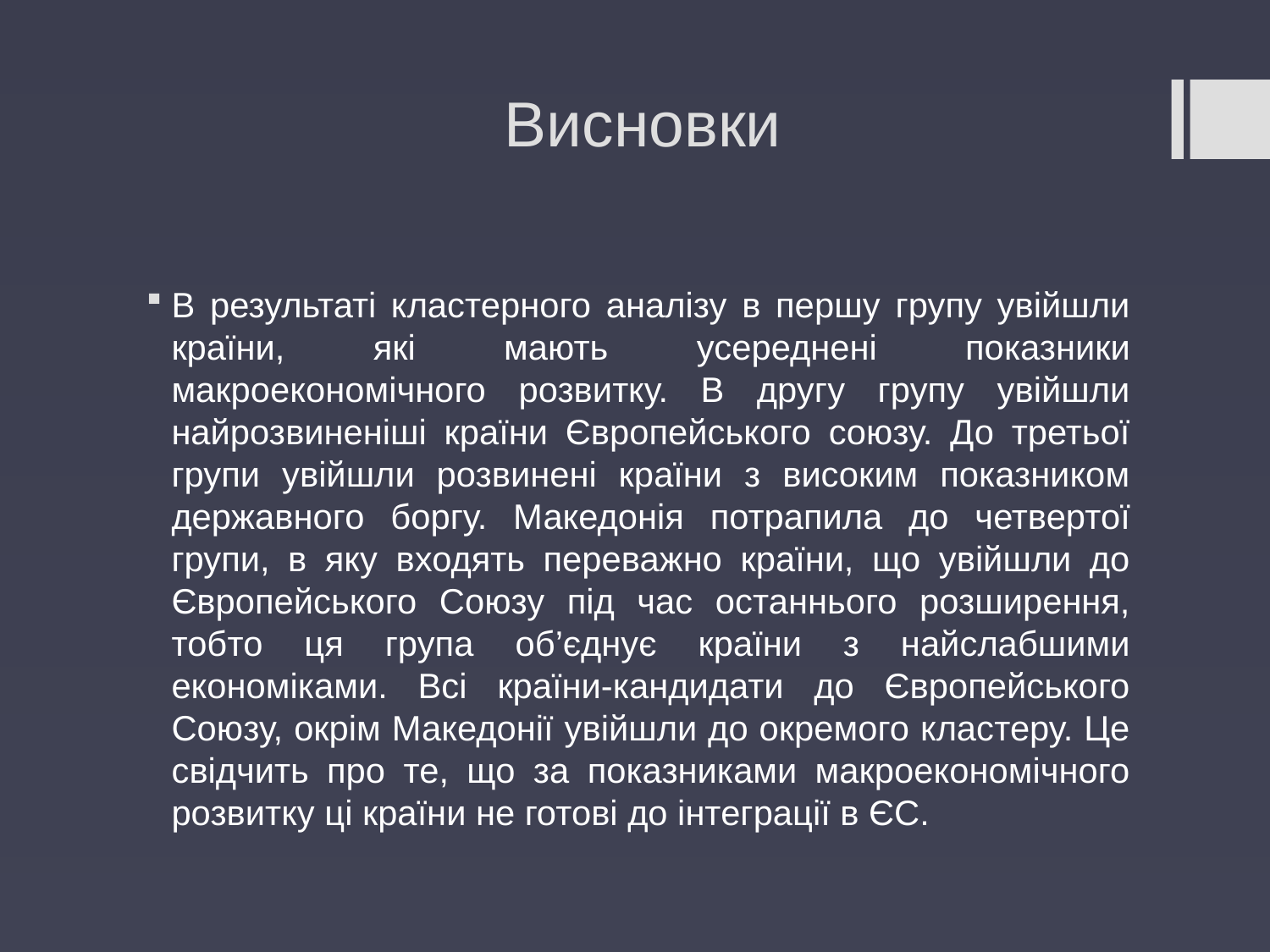

# Висновки
В результаті кластерного аналізу в першу групу увійшли країни, які мають усереднені показники макроекономічного розвитку. В другу групу увійшли найрозвиненіші країни Європейського союзу. До третьої групи увійшли розвинені країни з високим показником державного боргу. Македонія потрапила до четвертої групи, в яку входять переважно країни, що увійшли до Європейського Союзу під час останнього розширення, тобто ця група об’єднує країни з найслабшими економіками. Всі країни-кандидати до Європейського Союзу, окрім Македонії увійшли до окремого кластеру. Це свідчить про те, що за показниками макроекономічного розвитку ці країни не готові до інтеграції в ЄС.